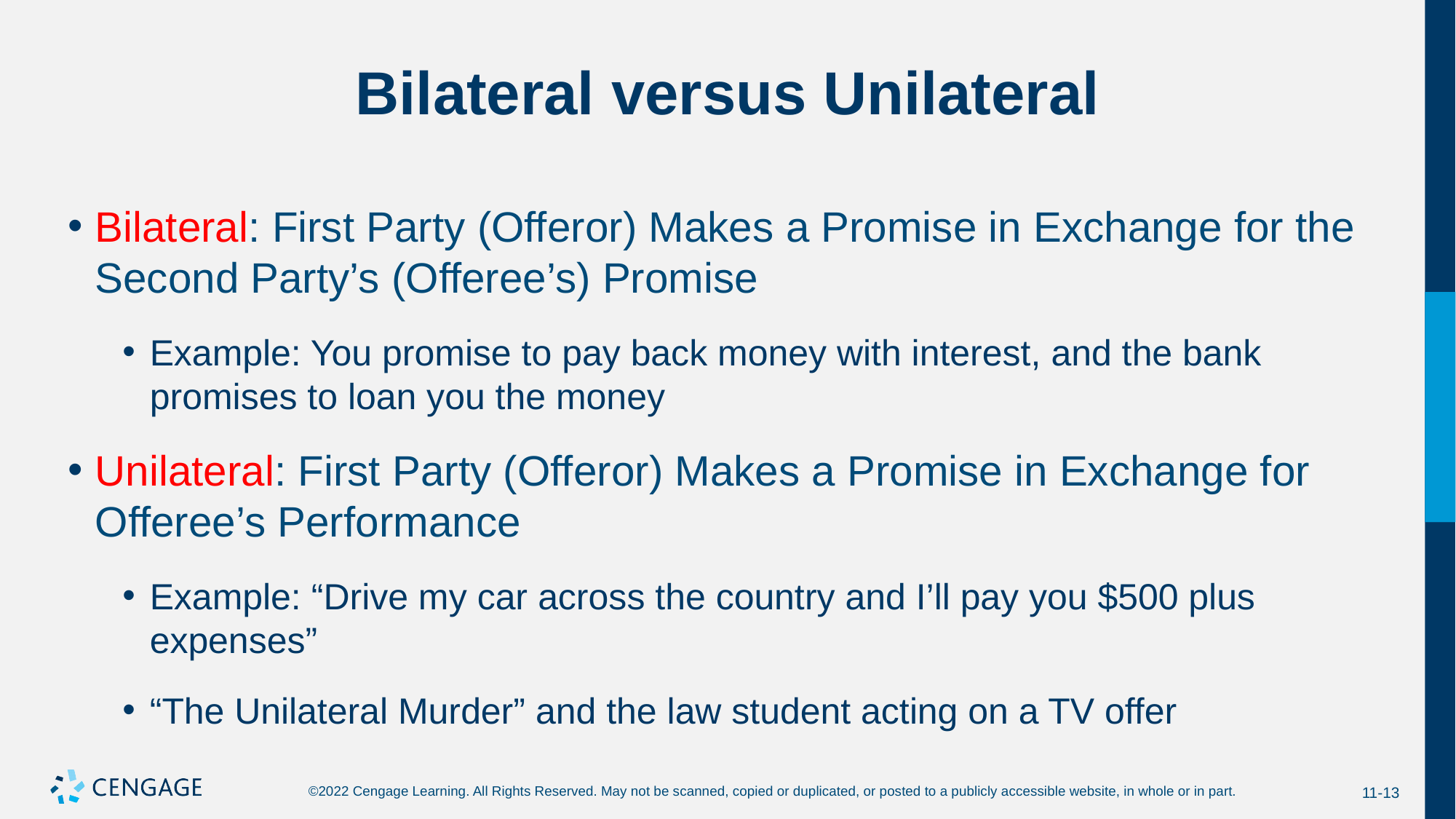

# Bilateral versus Unilateral
Bilateral: First Party (Offeror) Makes a Promise in Exchange for the Second Party’s (Offeree’s) Promise
Example: You promise to pay back money with interest, and the bank promises to loan you the money
Unilateral: First Party (Offeror) Makes a Promise in Exchange for Offeree’s Performance
Example: “Drive my car across the country and I’ll pay you $500 plus expenses”
“The Unilateral Murder” and the law student acting on a TV offer